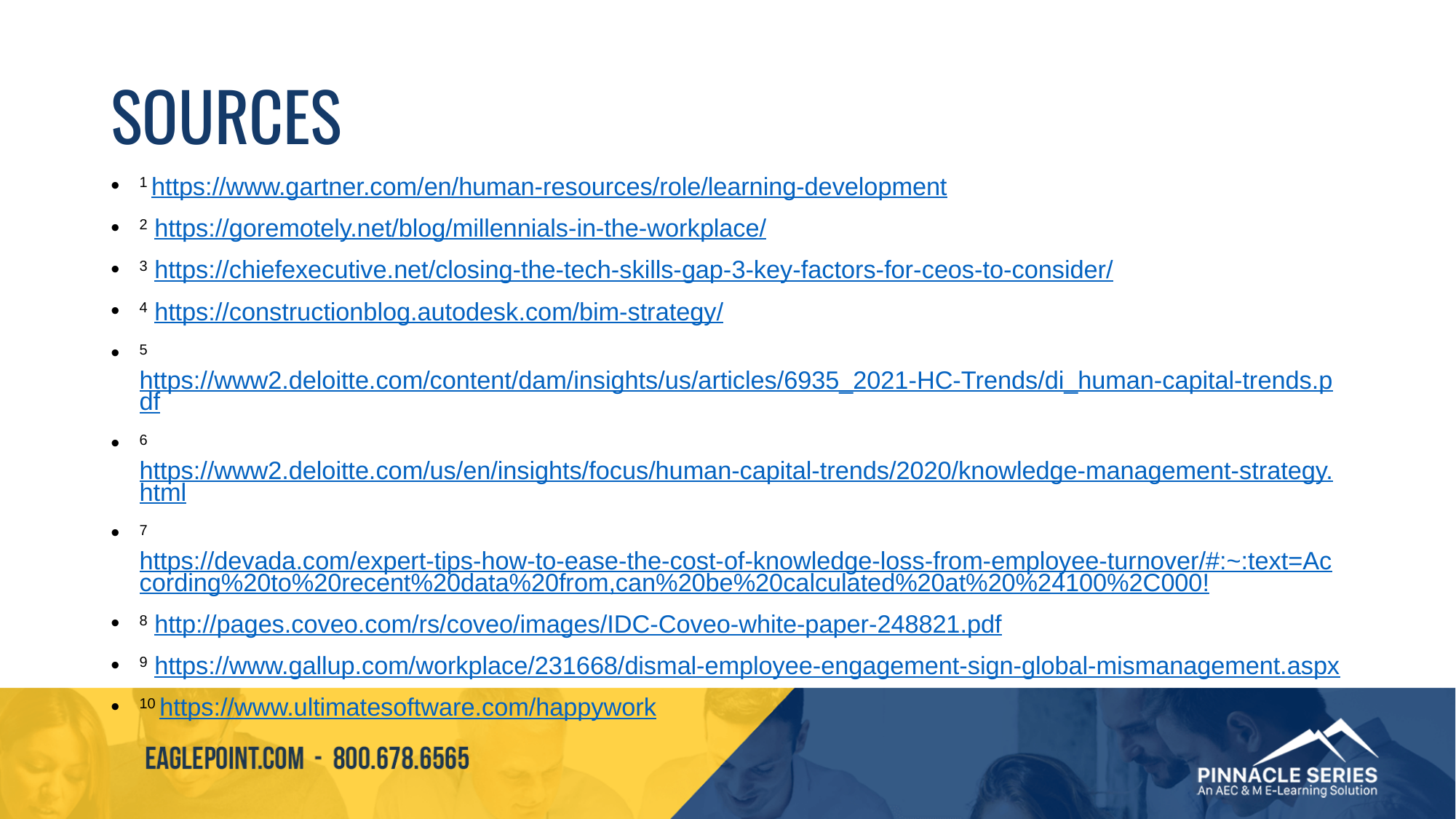

# SOURCES
1 https://www.gartner.com/en/human-resources/role/learning-development
2 https://goremotely.net/blog/millennials-in-the-workplace/
3 https://chiefexecutive.net/closing-the-tech-skills-gap-3-key-factors-for-ceos-to-consider/
4 https://constructionblog.autodesk.com/bim-strategy/
5 https://www2.deloitte.com/content/dam/insights/us/articles/6935_2021-HC-Trends/di_human-capital-trends.pdf
6 https://www2.deloitte.com/us/en/insights/focus/human-capital-trends/2020/knowledge-management-strategy.html
7 https://devada.com/expert-tips-how-to-ease-the-cost-of-knowledge-loss-from-employee-turnover/#:~:text=According%20to%20recent%20data%20from,can%20be%20calculated%20at%20%24100%2C000!
8 http://pages.coveo.com/rs/coveo/images/IDC-Coveo-white-paper-248821.pdf
9 https://www.gallup.com/workplace/231668/dismal-employee-engagement-sign-global-mismanagement.aspx
10 https://www.ultimatesoftware.com/happywork